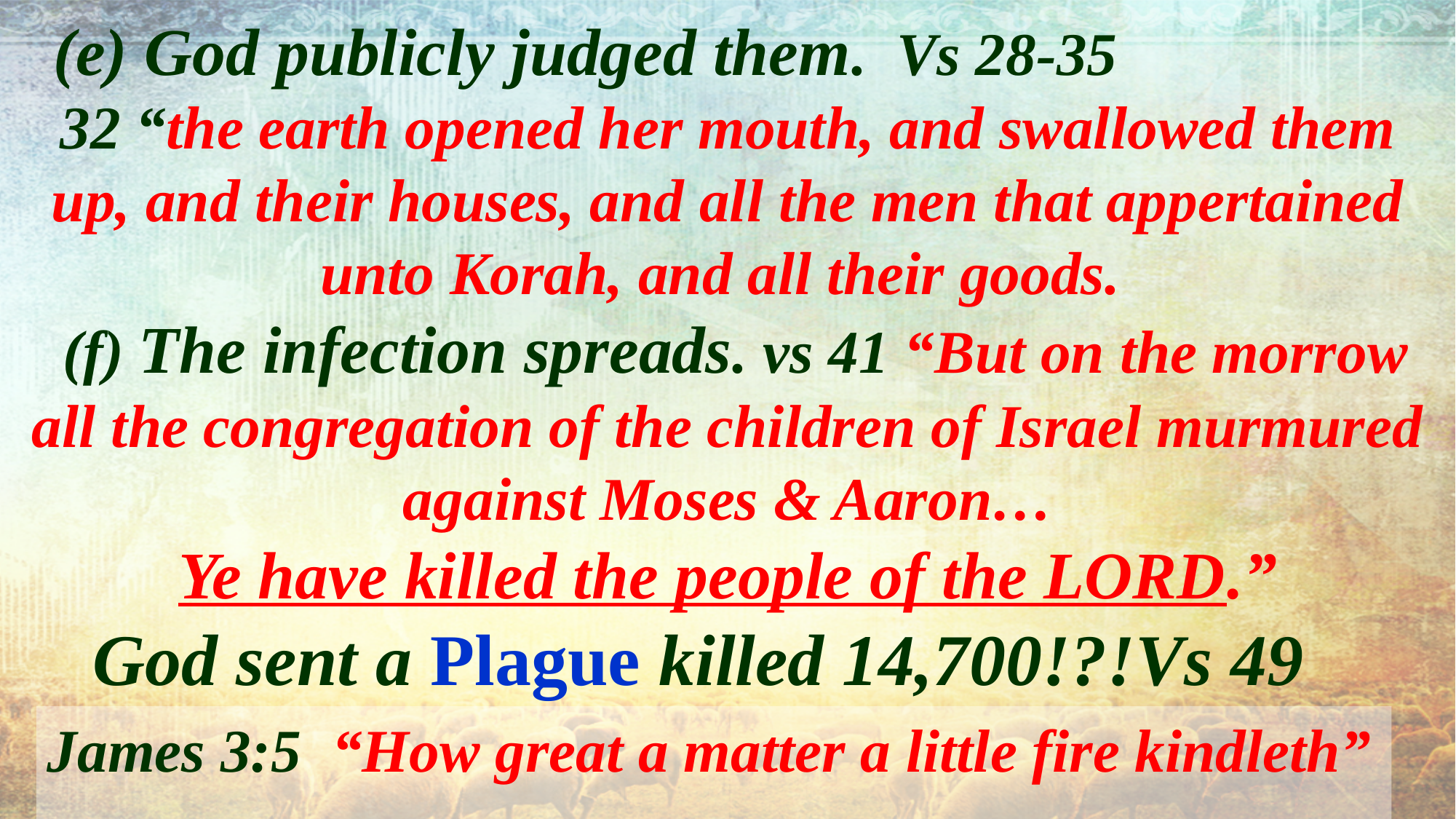

(e) God publicly judged them.  Vs 28-35
32 “the earth opened her mouth, and swallowed them up, and their houses, and all the men that appertained unto Korah, and all their goods.
 (f) The infection spreads. vs 41 “But on the morrow all the congregation of the children of Israel murmured against Moses & Aaron…
Ye have killed the people of the LORD.”
    God sent a Plague killed 14,700!?!Vs 49
James 3:5  “How great a matter a little fire kindleth”